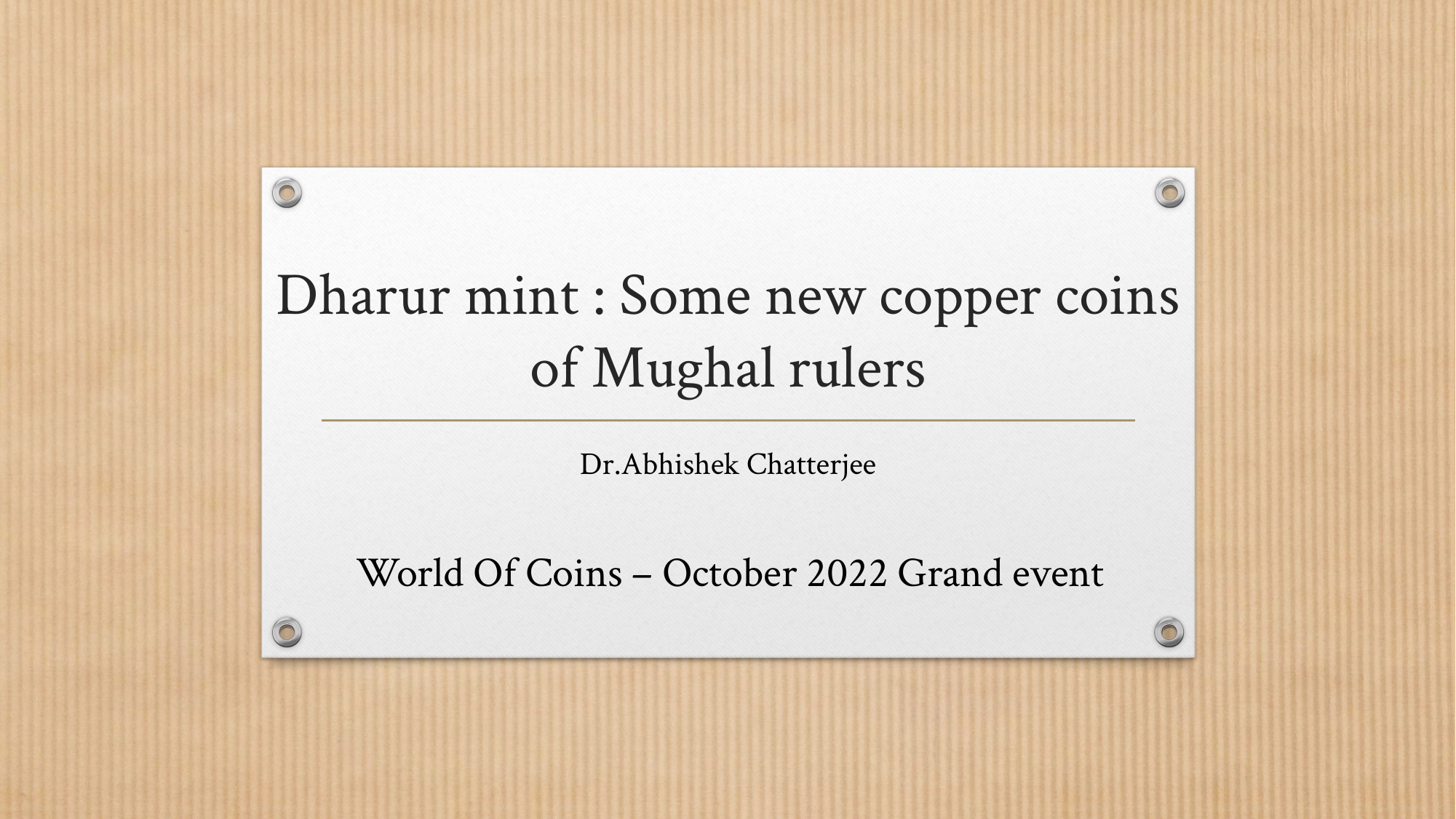

# Dharur mint : Some new copper coins of Mughal rulers
Dr.Abhishek Chatterjee
World Of Coins – October 2022 Grand event